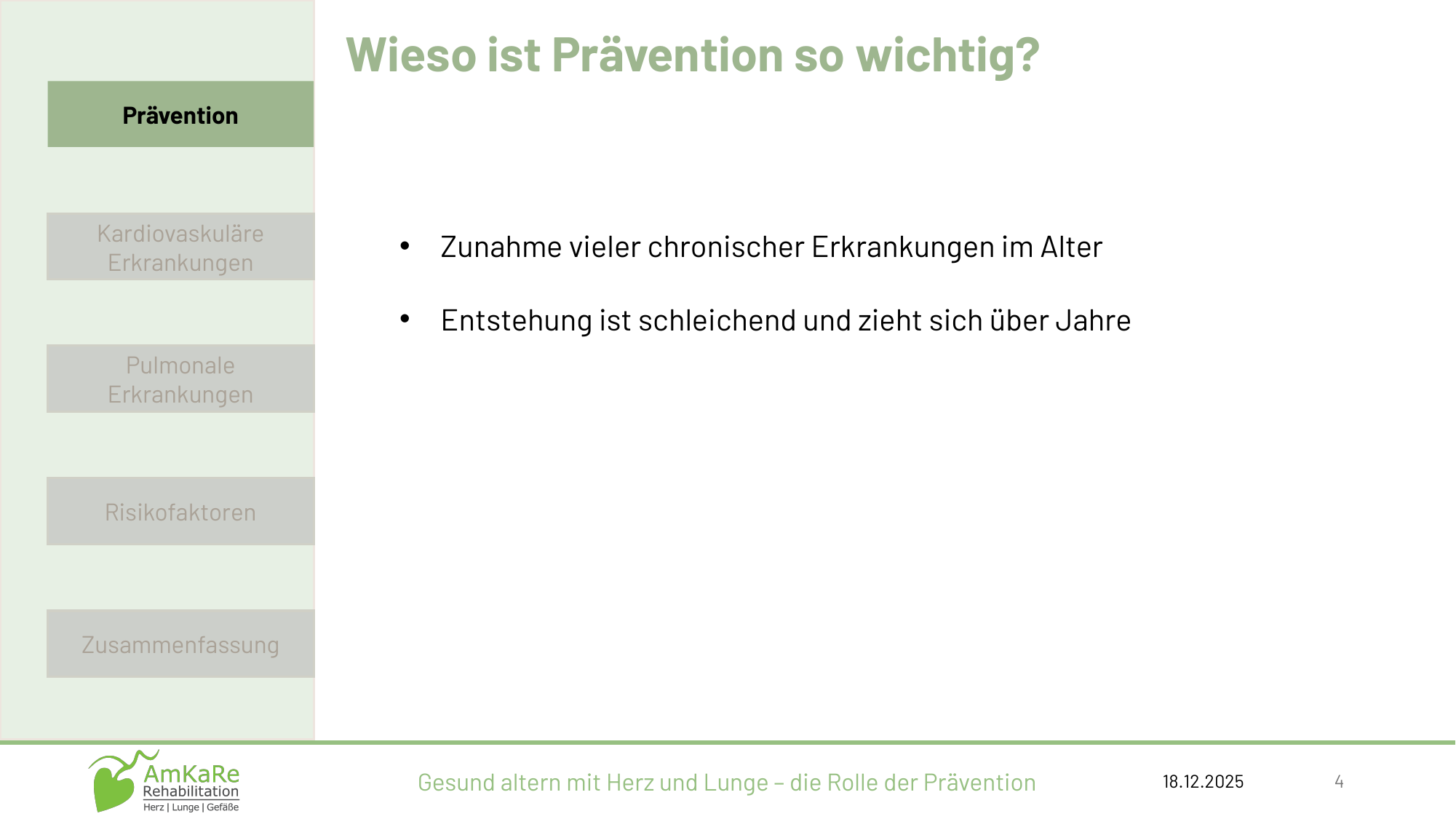

Wieso ist Prävention so wichtig?

Zunahme vieler chronischer Erkrankungen im Alter

Entstehung ist schleichend und zieht sich über Jahre

Prävention
Kardiovaskuläre Erkrankungen
Pulmonale Erkrankungen
Risikofaktoren
Zusammenfassung
18.12.2025
4